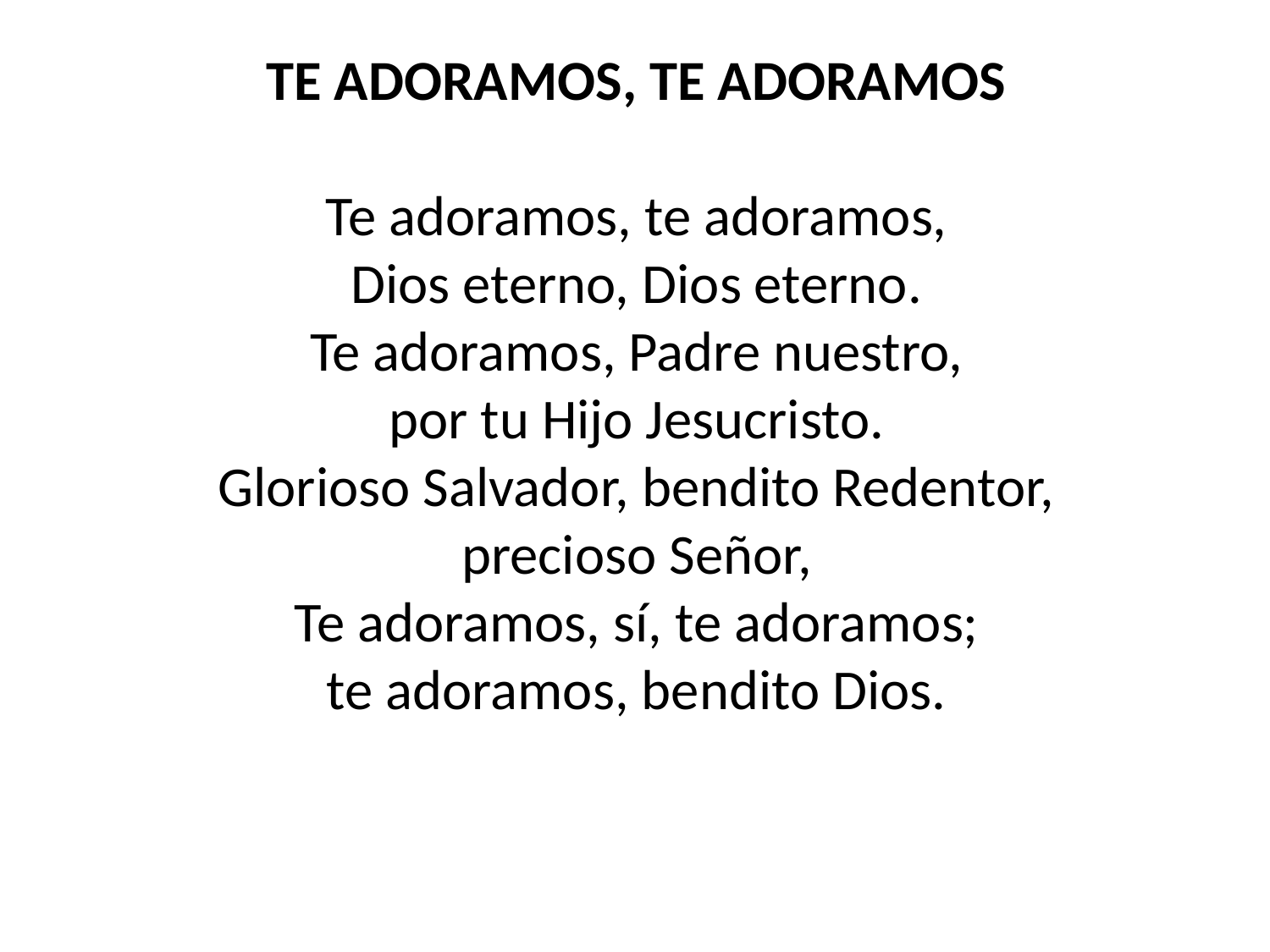

TE ADORAMOS, TE ADORAMOS

Te adoramos, te adoramos,
Dios eterno, Dios eterno.
Te adoramos, Padre nuestro,
por tu Hijo Jesucristo.
Glorioso Salvador, bendito Redentor,
precioso Señor,
Te adoramos, sí, te adoramos;
te adoramos, bendito Dios.